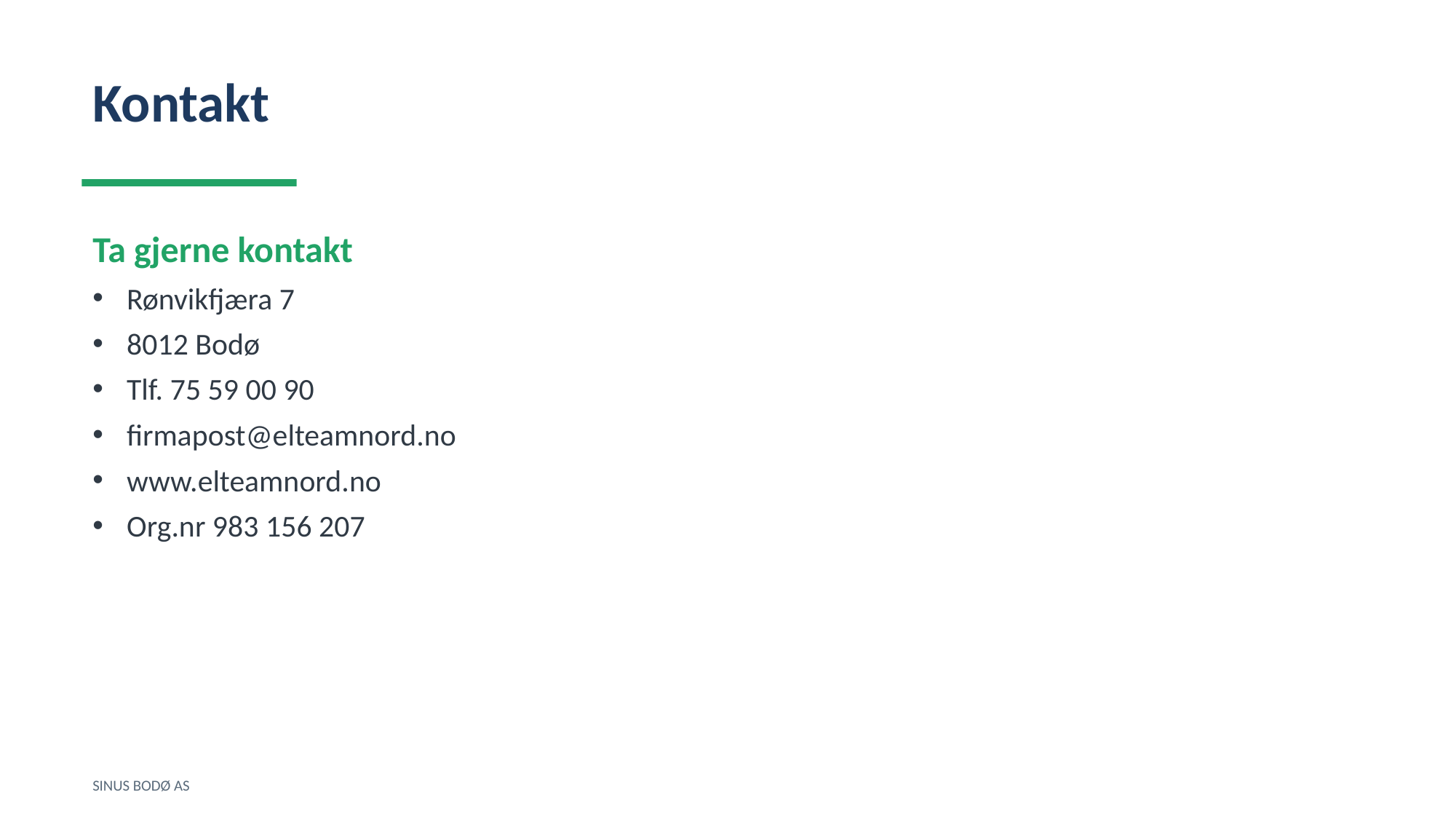

Kontakt

Ta gjerne kontakt
Rønvikfjæra 7
8012 Bodø
Tlf. 75 59 00 90
firmapost@elteamnord.no
www.elteamnord.no
Org.nr 983 156 207
SINUS BODØ AS